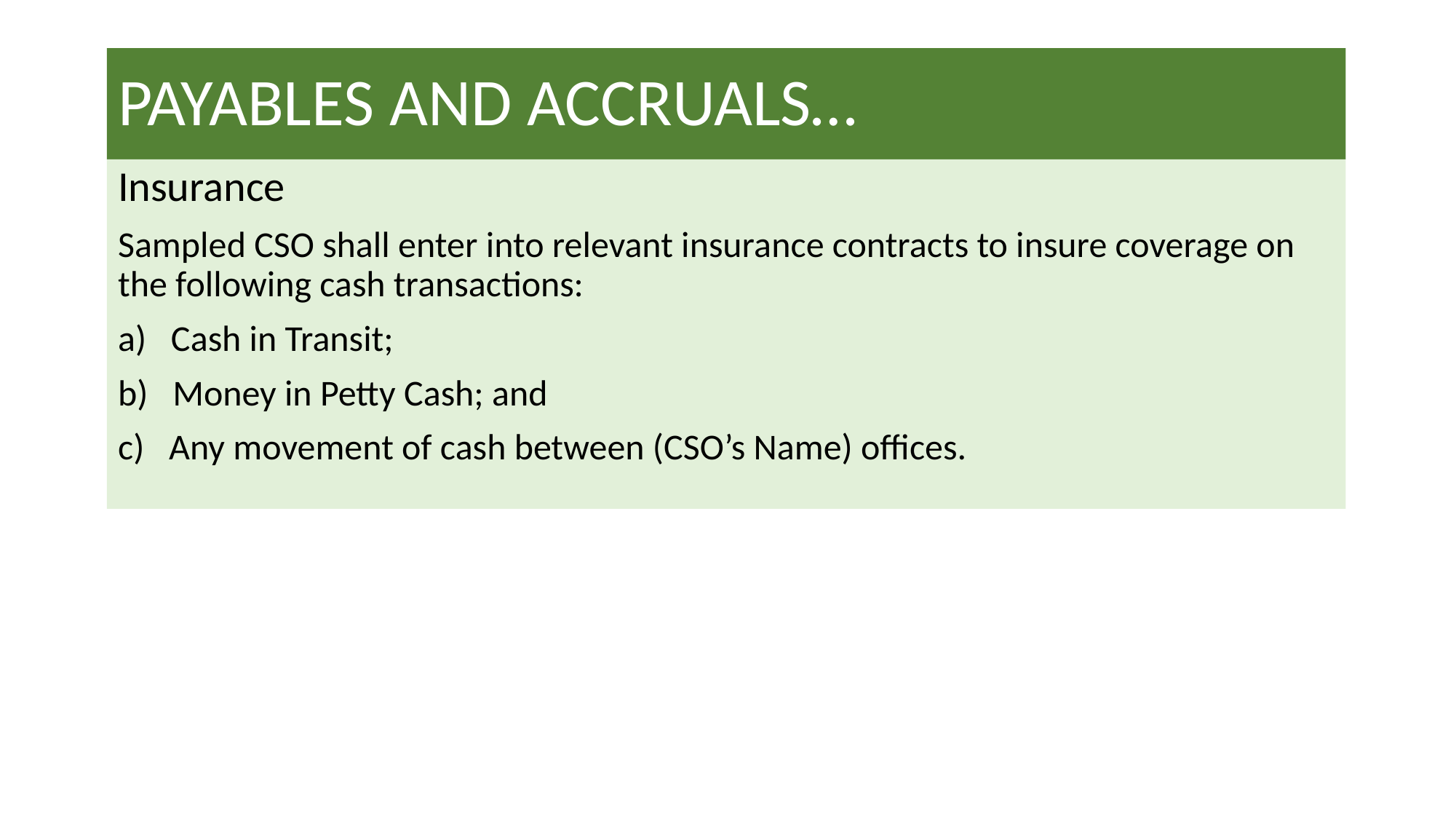

# PAYABLES AND ACCRUALS…
Insurance
Sampled CSO shall enter into relevant insurance contracts to insure coverage on the following cash transactions:
a)   Cash in Transit;
b)   Money in Petty Cash; and
c)   Any movement of cash between (CSO’s Name) offices.